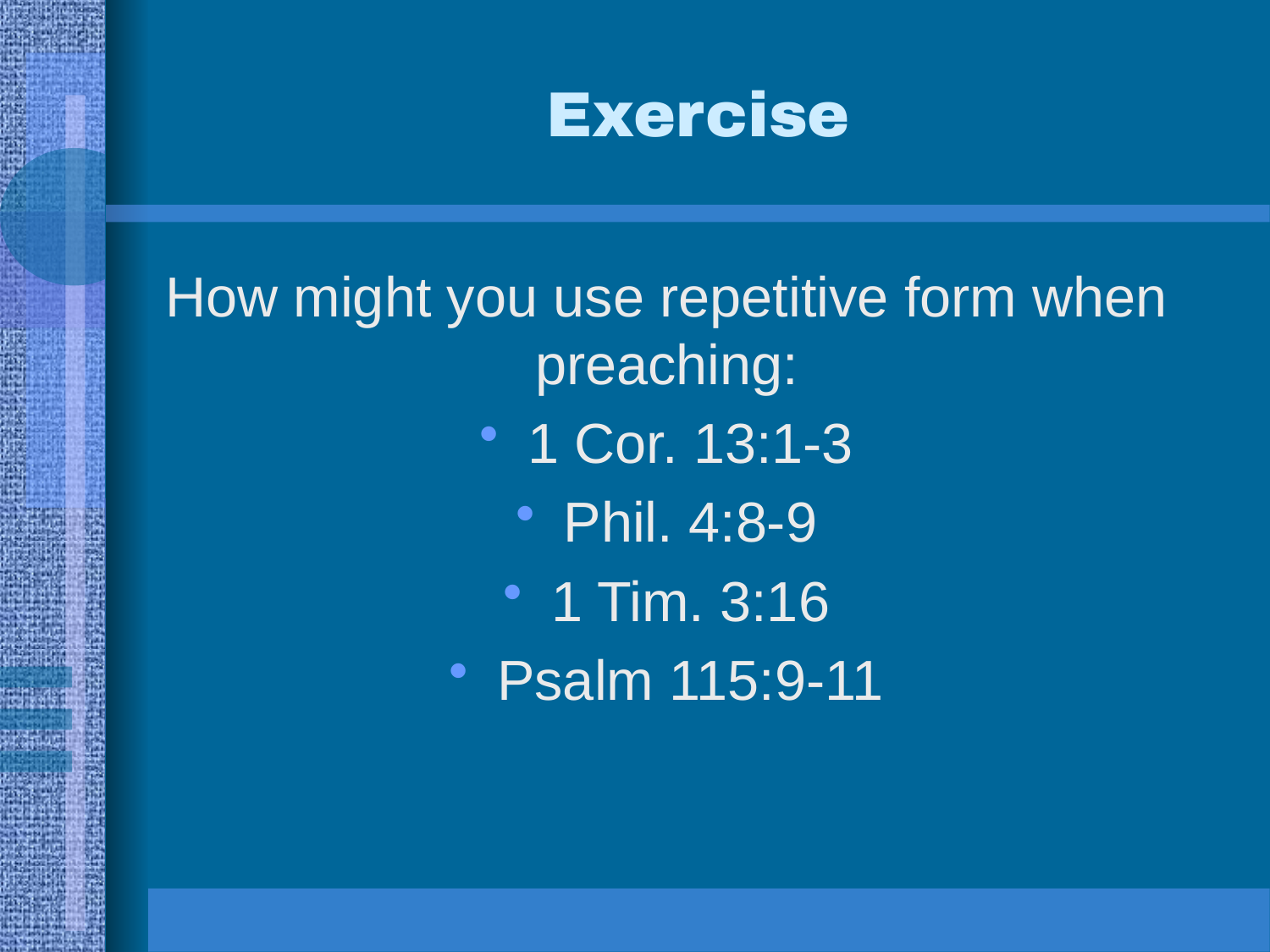

# Exercise
How might you use repetitive form when preaching:
1 Cor. 13:1-3
Phil. 4:8-9
1 Tim. 3:16
Psalm 115:9-11